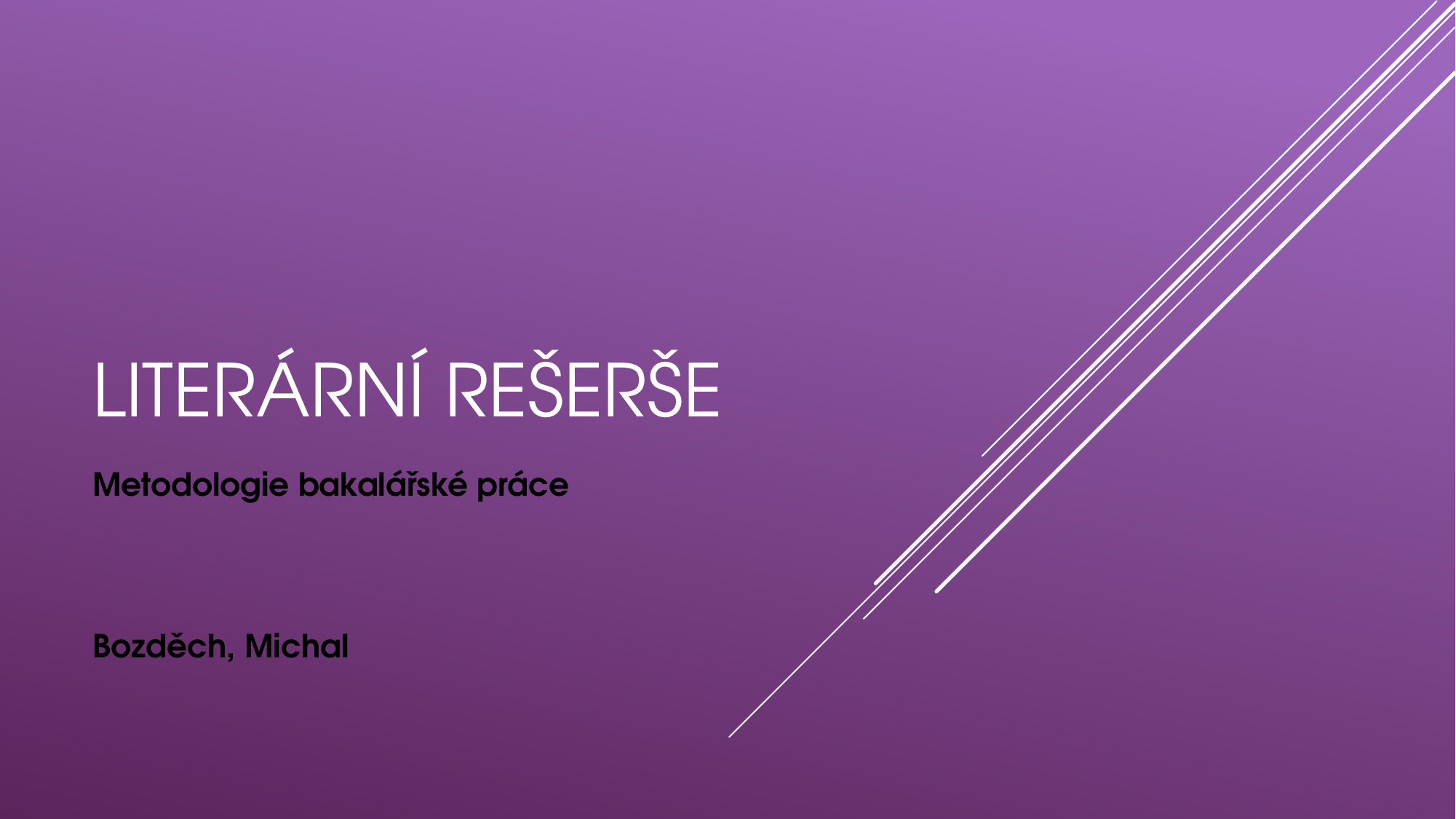

# Literární rešerše
Metodologie bakalářské práce

Bozděch, Michal